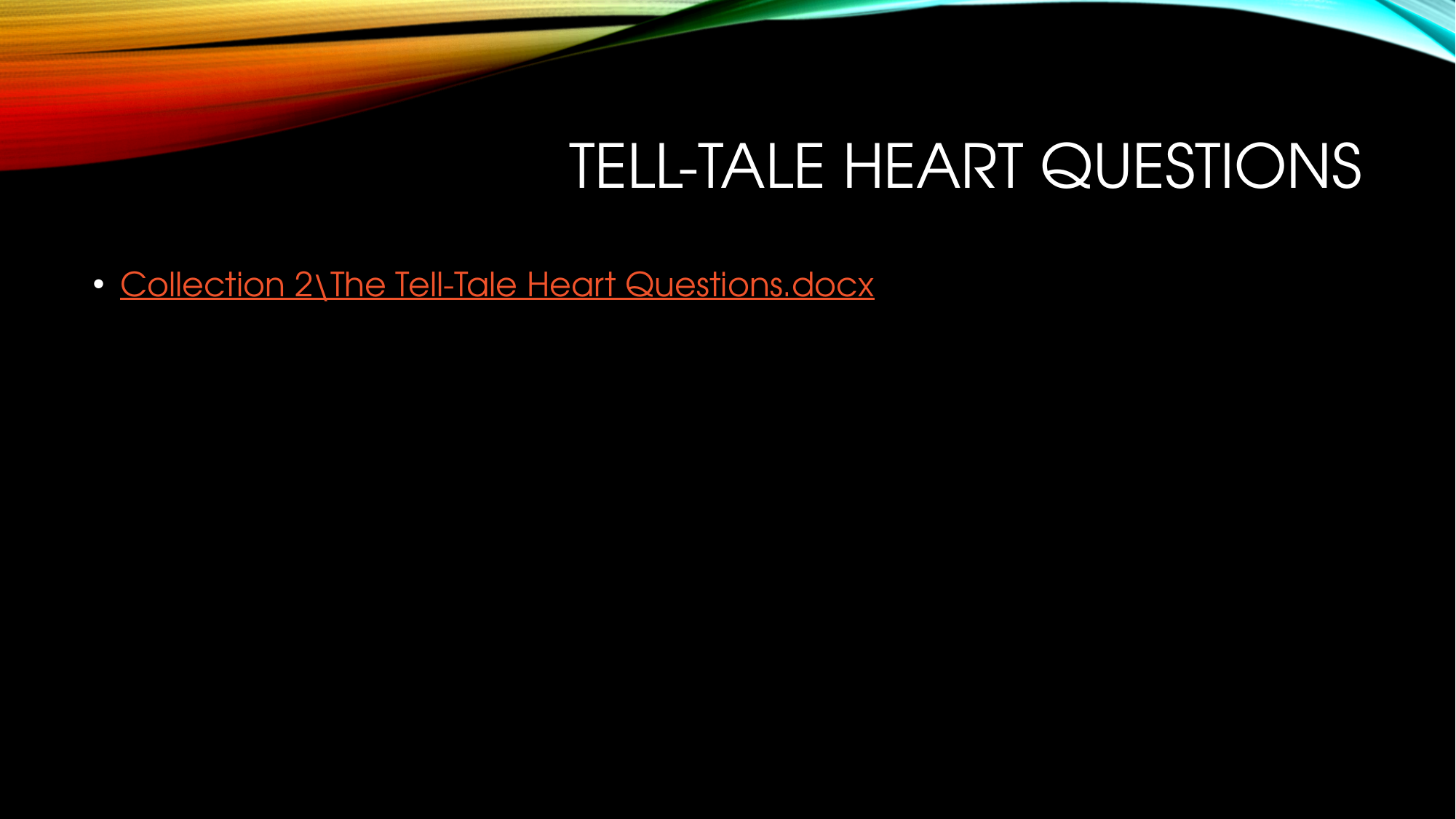

# Tell-Tale Heart questions
Collection 2\The Tell-Tale Heart Questions.docx